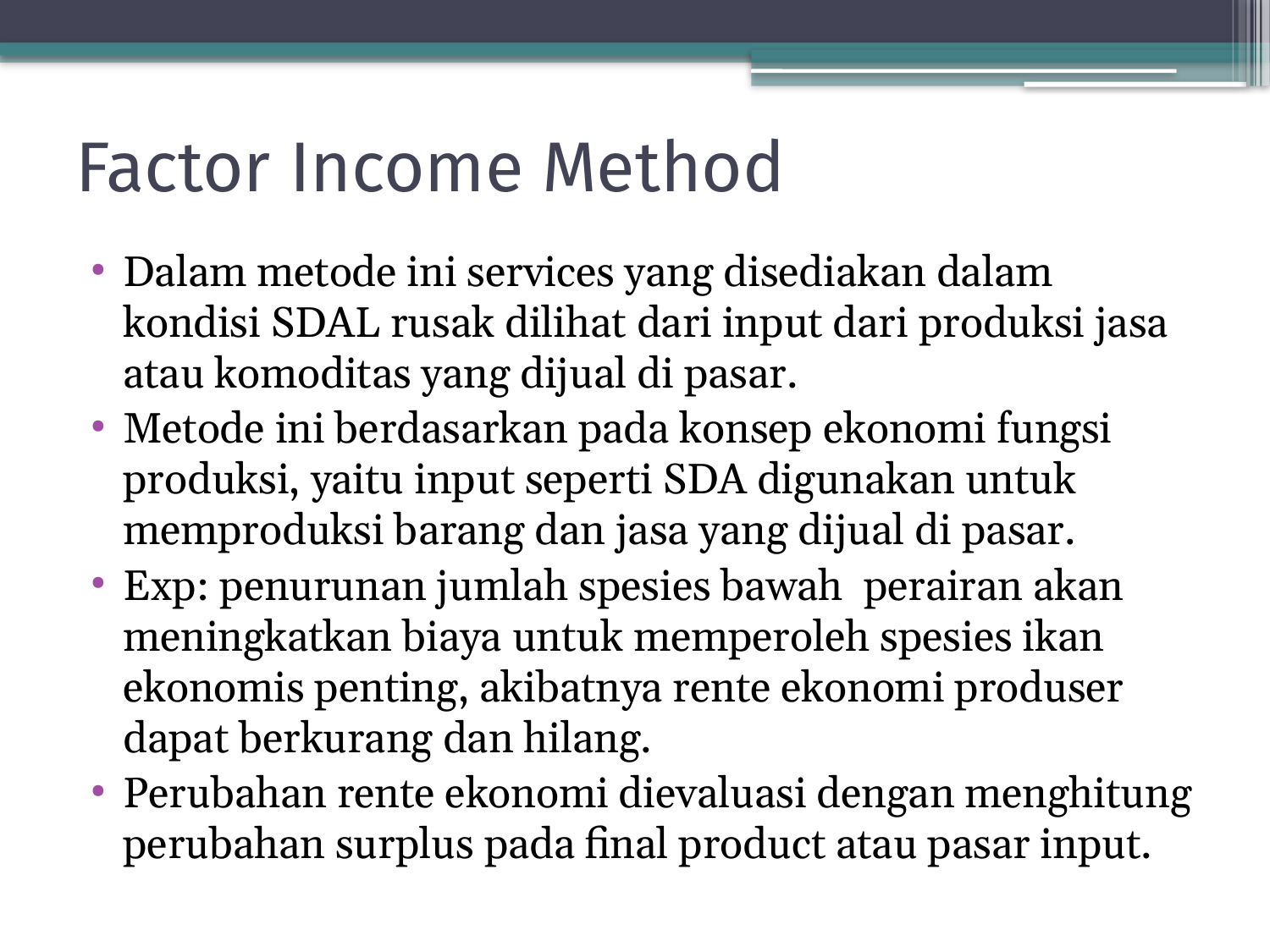

# Factor Income Method
Dalam metode ini services yang disediakan dalam kondisi SDAL rusak dilihat dari input dari produksi jasa atau komoditas yang dijual di pasar.
Metode ini berdasarkan pada konsep ekonomi fungsi produksi, yaitu input seperti SDA digunakan untuk memproduksi barang dan jasa yang dijual di pasar.
Exp: penurunan jumlah spesies bawah  perairan akan meningkatkan biaya untuk memperoleh spesies ikan ekonomis penting, akibatnya rente ekonomi produser dapat berkurang dan hilang.
Perubahan rente ekonomi dievaluasi dengan menghitung perubahan surplus pada final product atau pasar input.